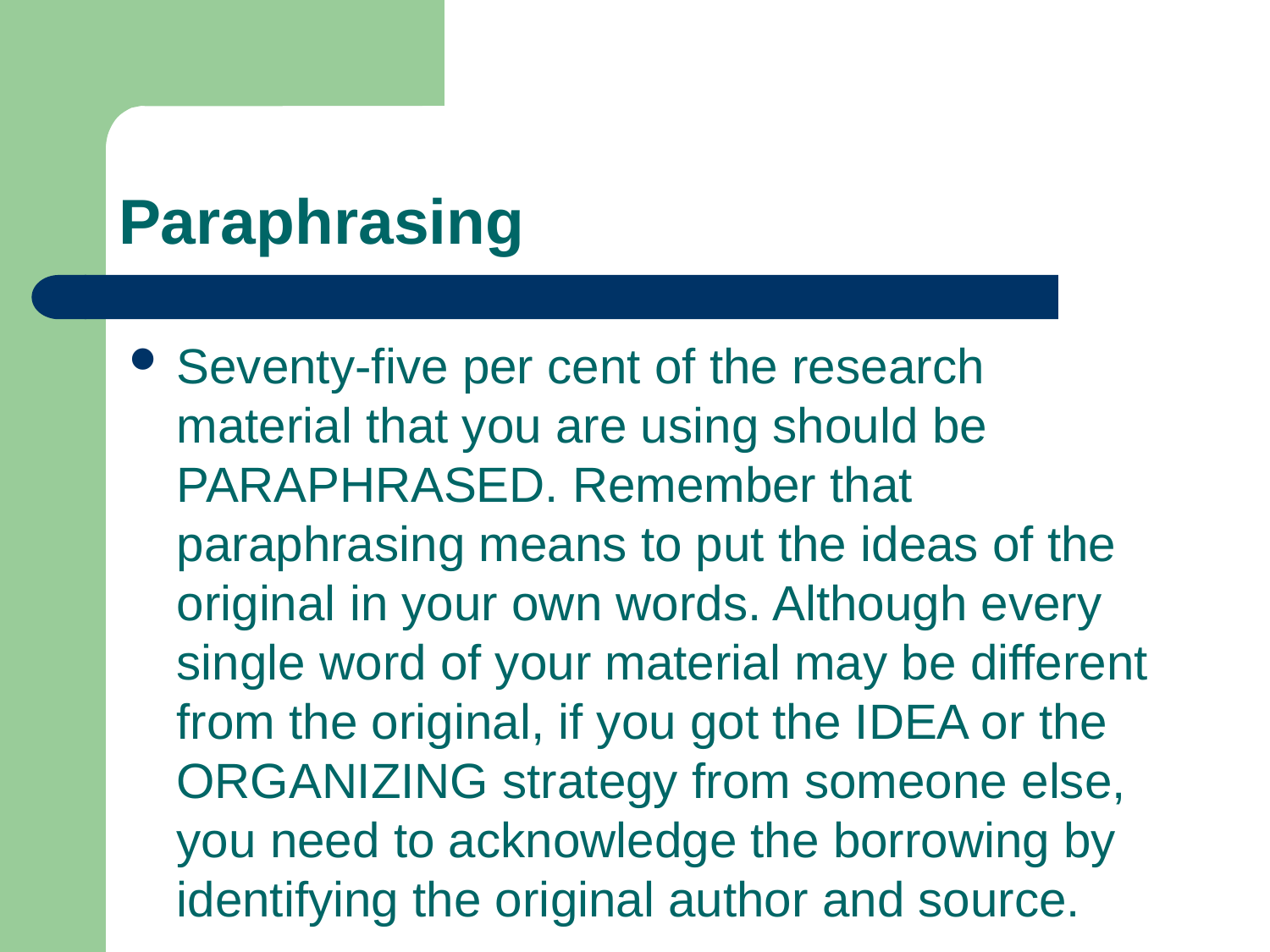

# Paraphrasing
Seventy-five per cent of the research material that you are using should be PARAPHRASED. Remember that paraphrasing means to put the ideas of the original in your own words. Although every single word of your material may be different from the original, if you got the IDEA or the ORGANIZING strategy from someone else, you need to acknowledge the borrowing by identifying the original author and source.